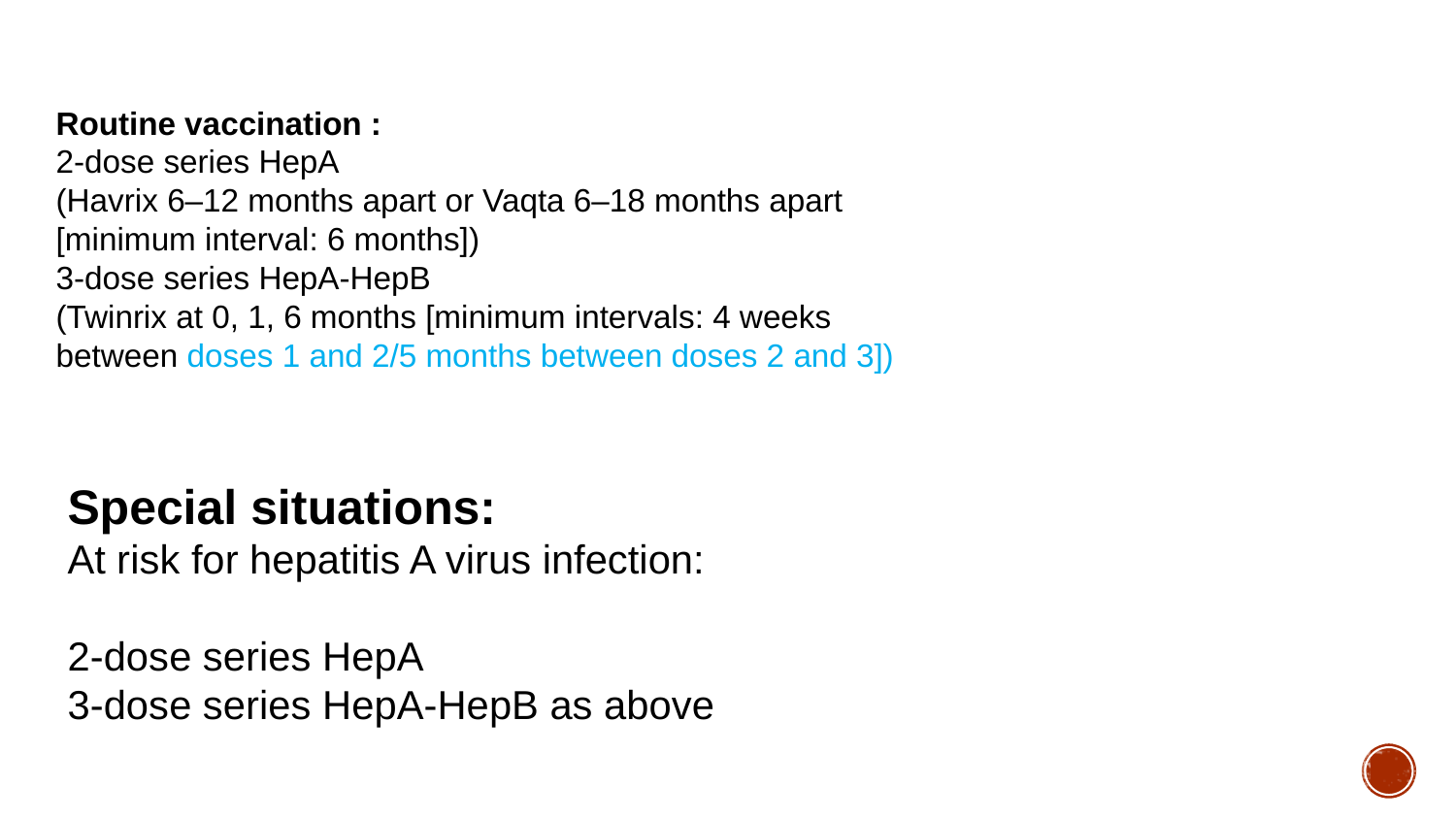

Routine vaccination :
2-dose series HepA
(Havrix 6–12 months apart or Vaqta 6–18 months apart [minimum interval: 6 months])
3-dose series HepA-HepB
(Twinrix at 0, 1, 6 months [minimum intervals: 4 weeks between doses 1 and 2/5 months between doses 2 and 3])
Special situations:
At risk for hepatitis A virus infection:

2-dose series HepA
3-dose series HepA-HepB as above